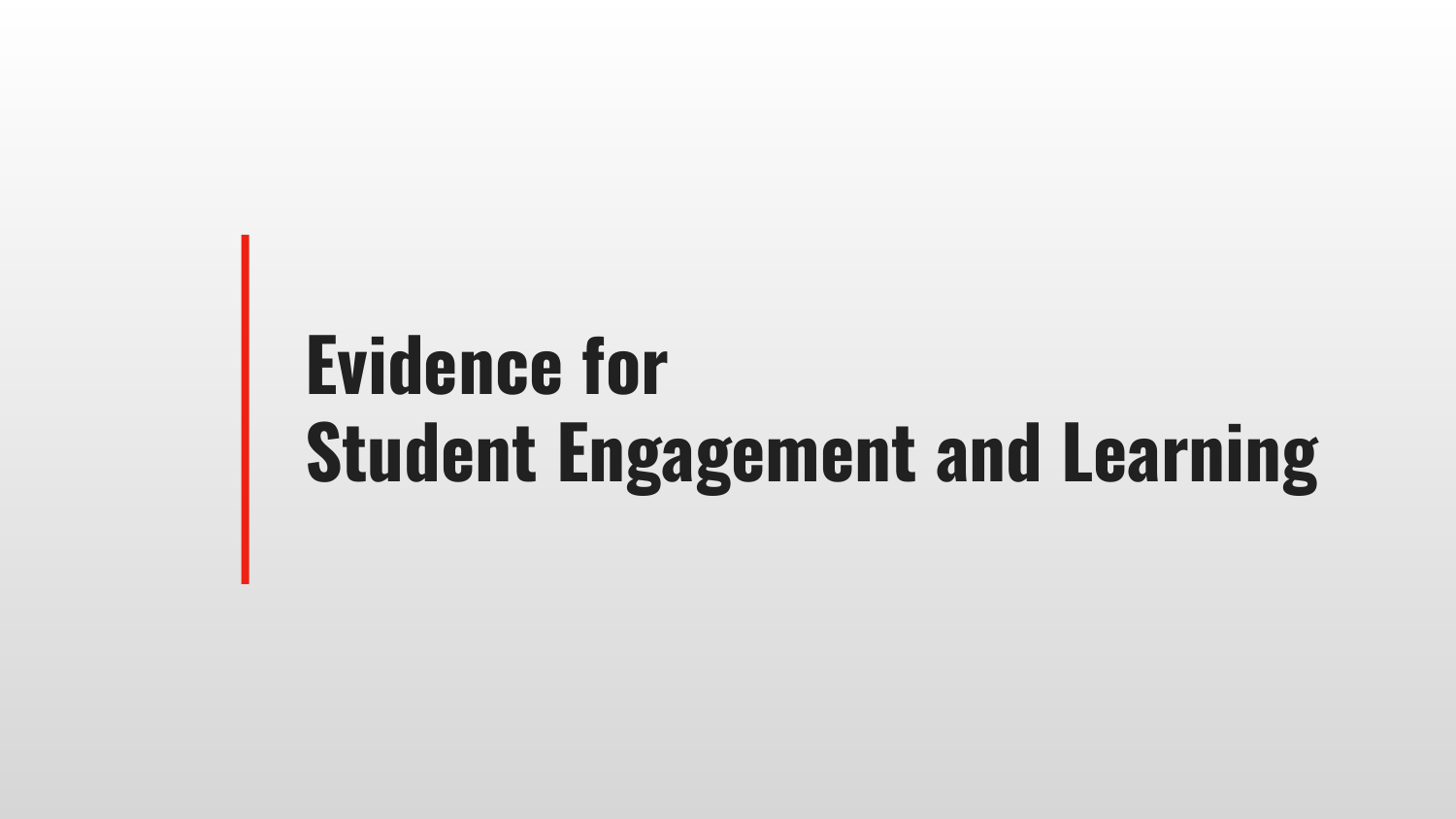

# Evidence for Student Engagement and Learning